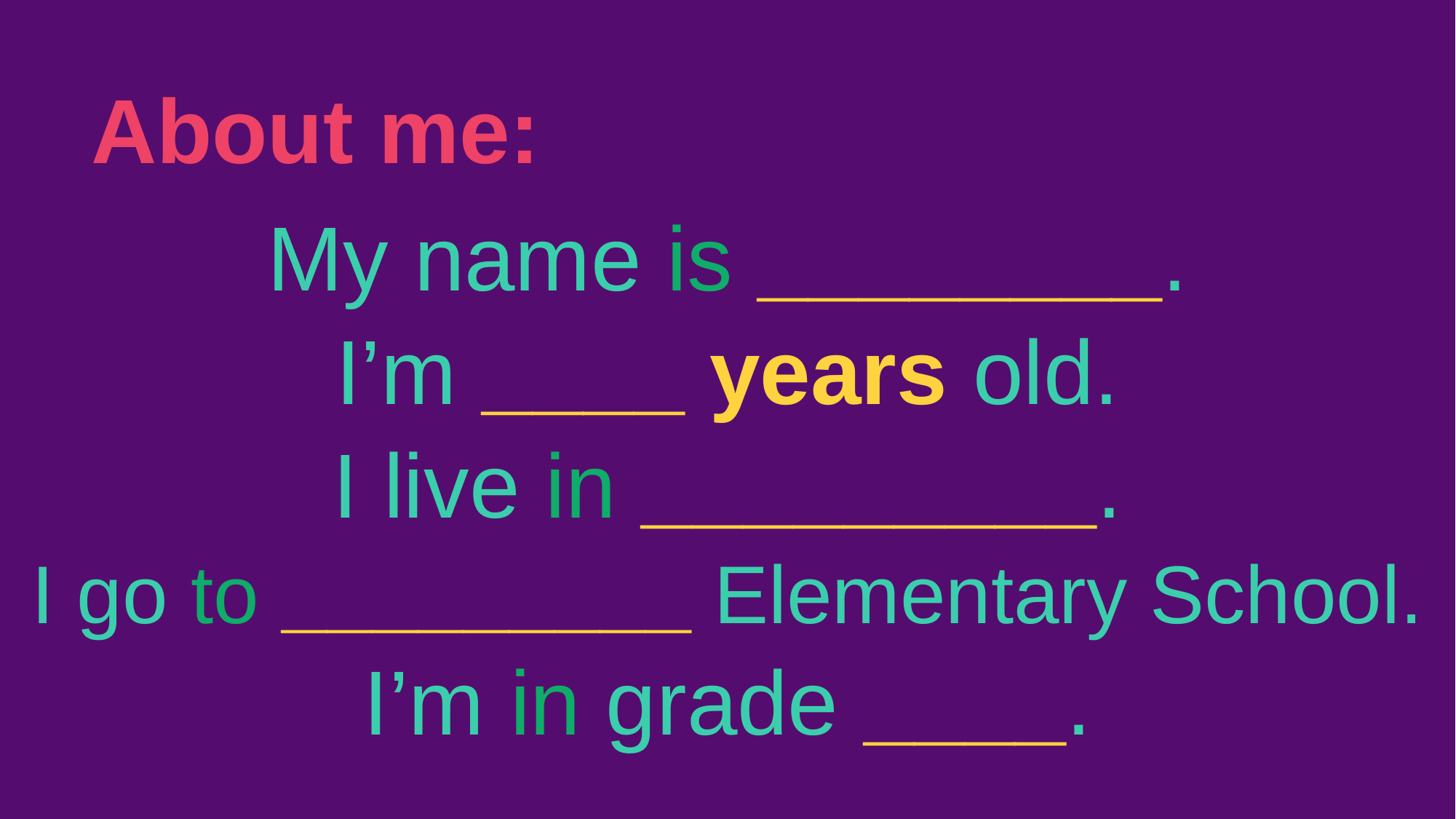

About me:
My name is ________.
I’m ____ years old.
I live in _________.
I go to _________ Elementary School.
I’m in grade ____.